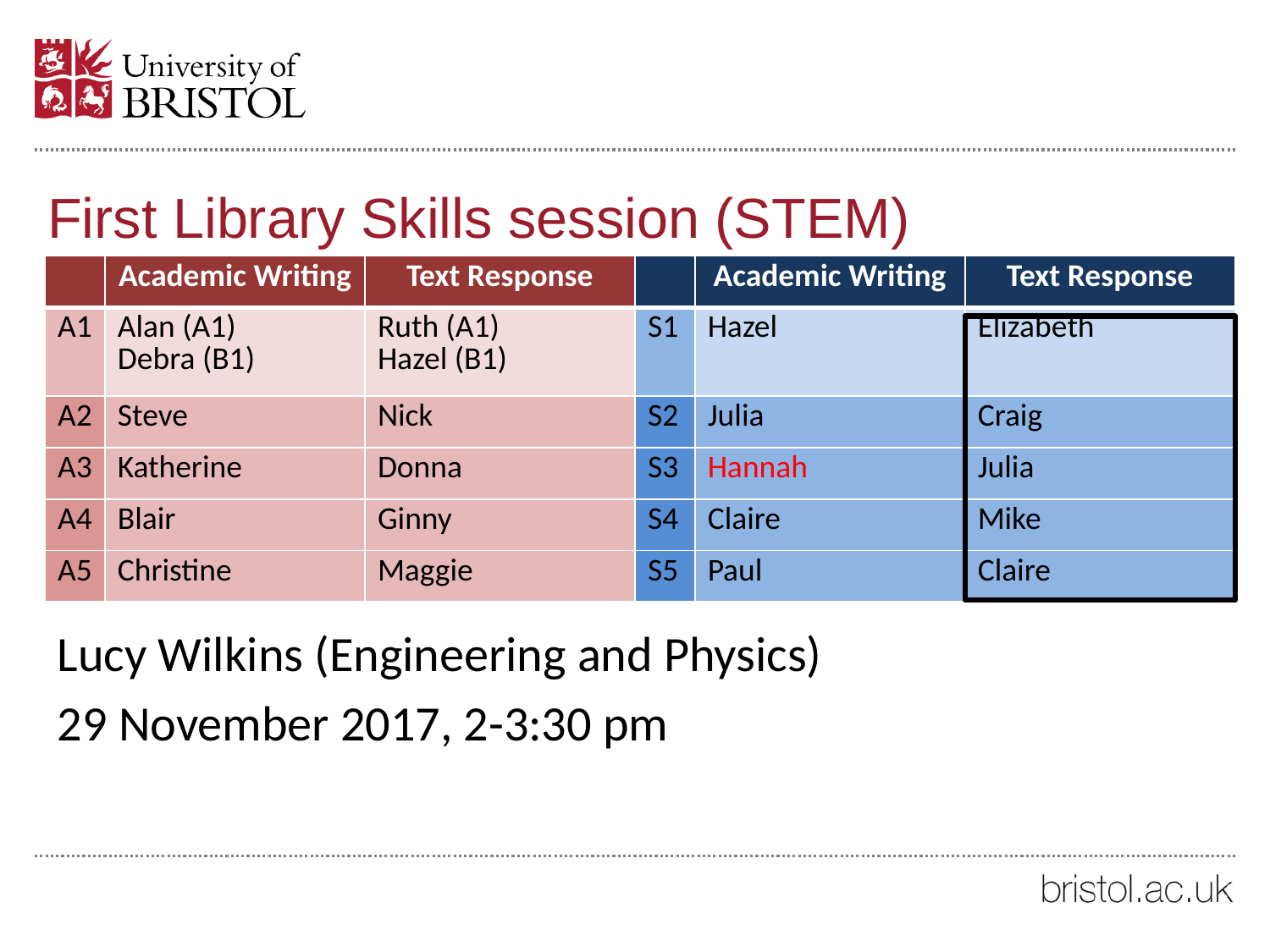

# First Library Skills session (STEM)
|  | Academic Writing | Text Response |  | Academic Writing | Text Response |
| --- | --- | --- | --- | --- | --- |
| A1 | Alan (A1) Debra (B1) | Ruth (A1) Hazel (B1) | S1 | Hazel | Elizabeth |
| A2 | Steve | Nick | S2 | Julia | Craig |
| A3 | Katherine | Donna | S3 | Hannah | Julia |
| A4 | Blair | Ginny | S4 | Claire | Mike |
| A5 | Christine | Maggie | S5 | Paul | Claire |

Lucy Wilkins (Engineering and Physics)
29 November 2017, 2-3:30 pm